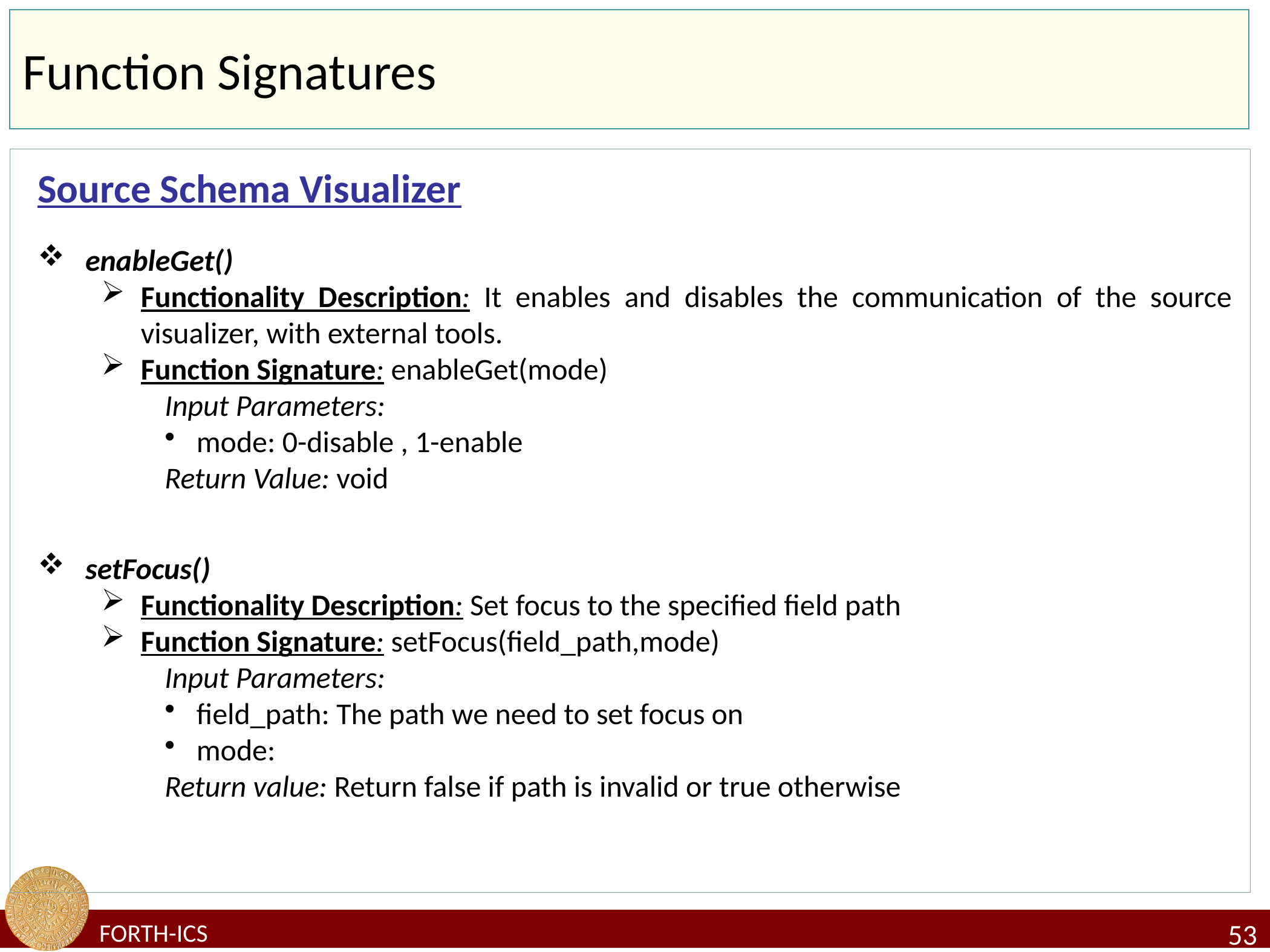

# Function Signatures
Source Schema Visualizer

enableGet()
Functionality Description: It enables and disables the communication of the source visualizer, with external tools.
Function Signature: enableGet(mode)
Input Parameters:
mode: 0-disable , 1-enable
Return Value: void

setFocus()
Functionality Description: Set focus to the specified field path
Function Signature: setFocus(field_path,mode)
Input Parameters:
field_path: The path we need to set focus on
mode:
Return value: Return false if path is invalid or true otherwise

53